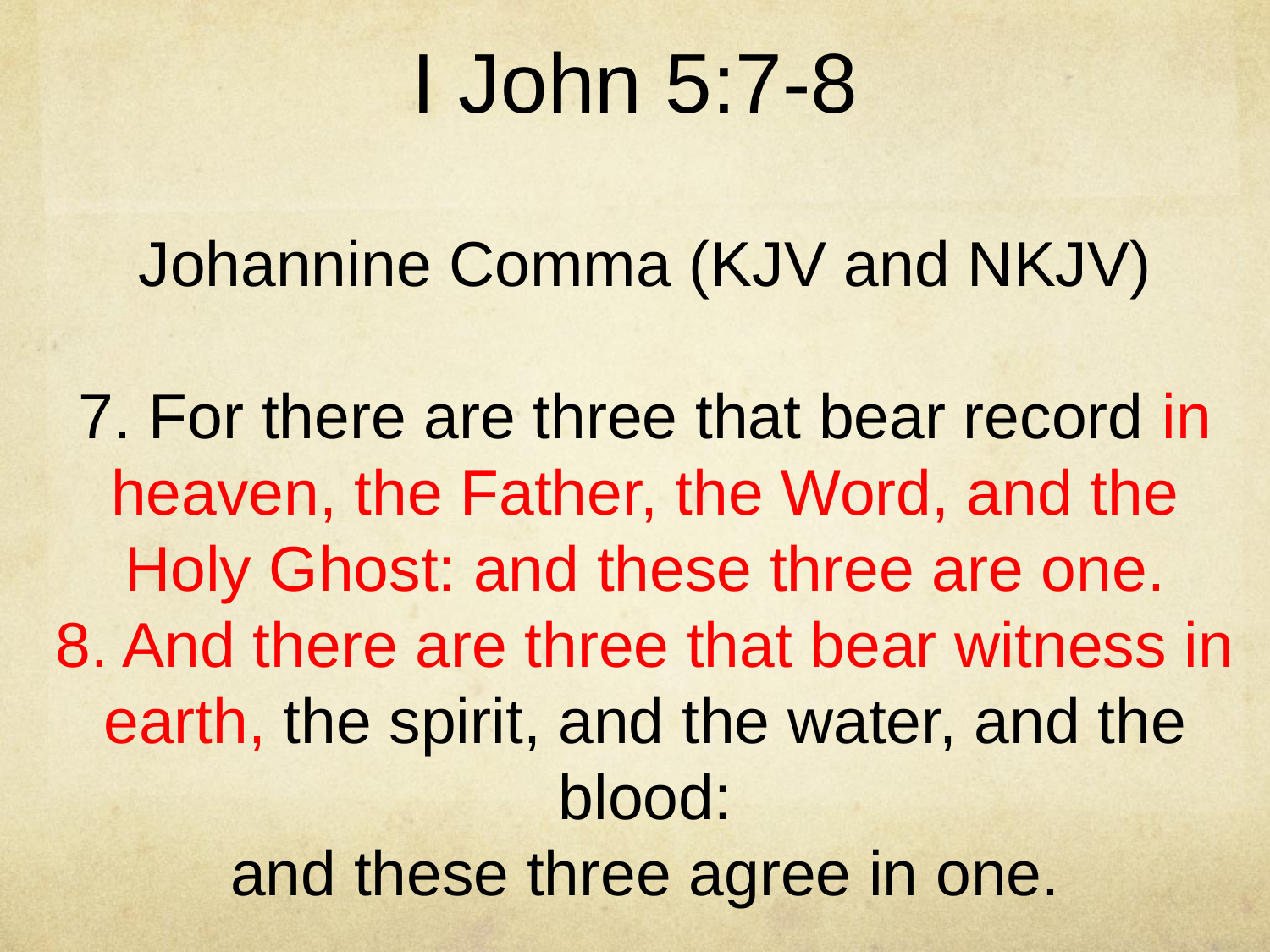

# I John 5:7-8
Johannine Comma (KJV and NKJV)

7. For there are three that bear record in heaven, the Father, the Word, and the Holy Ghost: and these three are one.
8. And there are three that bear witness in earth, the spirit, and the water, and the blood:
and these three agree in one.